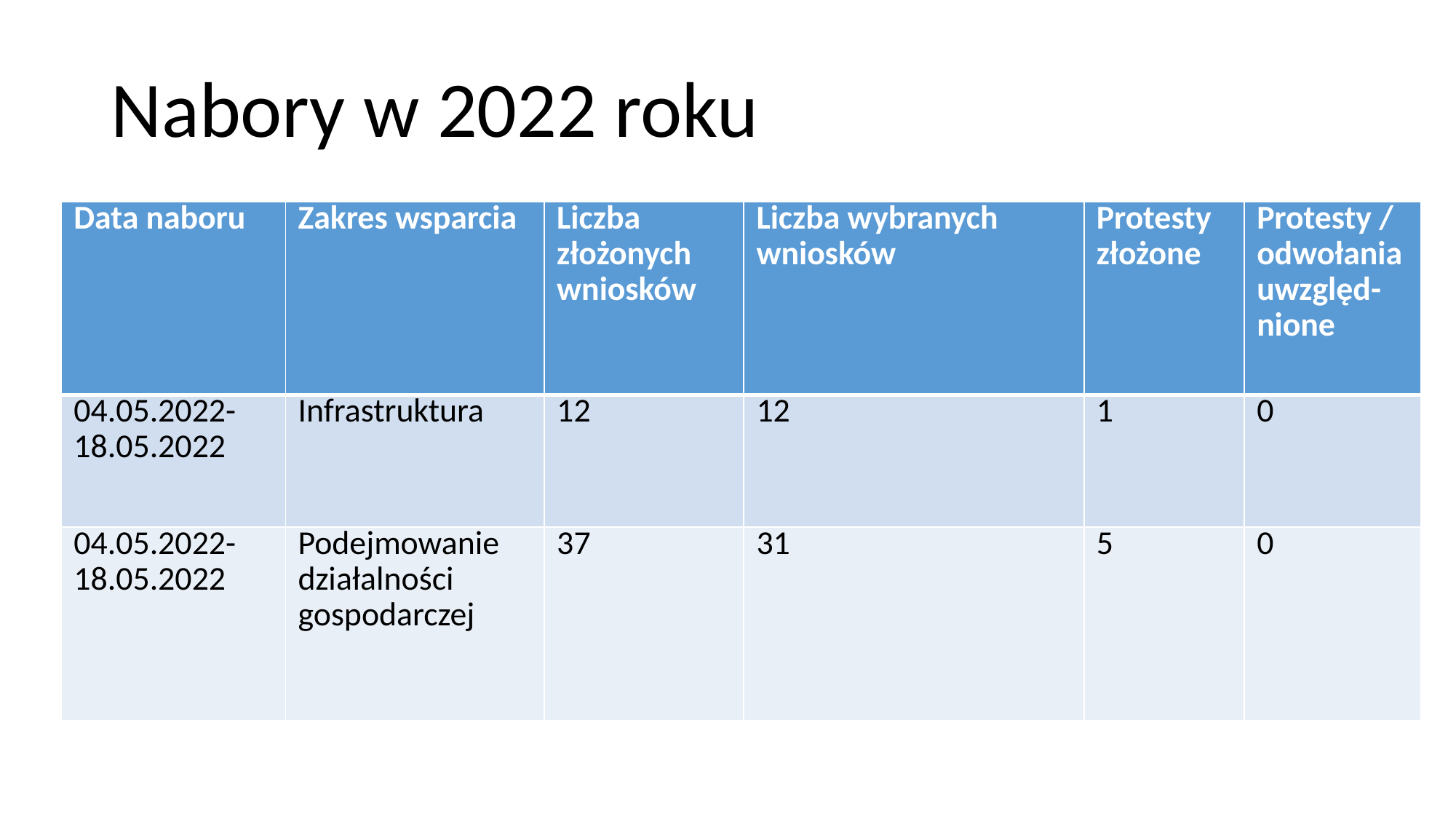

# Nabory w 2022 roku
| Data naboru | Zakres wsparcia | Liczba złożonych wniosków | Liczba wybranych wniosków | Protesty złożone | Protesty / odwołania uwzględ-nione |
| --- | --- | --- | --- | --- | --- |
| 04.05.2022-18.05.2022 | Infrastruktura | 12 | 12 | 1 | 0 |
| 04.05.2022-18.05.2022 | Podejmowanie działalności gospodarczej | 37 | 31 | 5 | 0 |